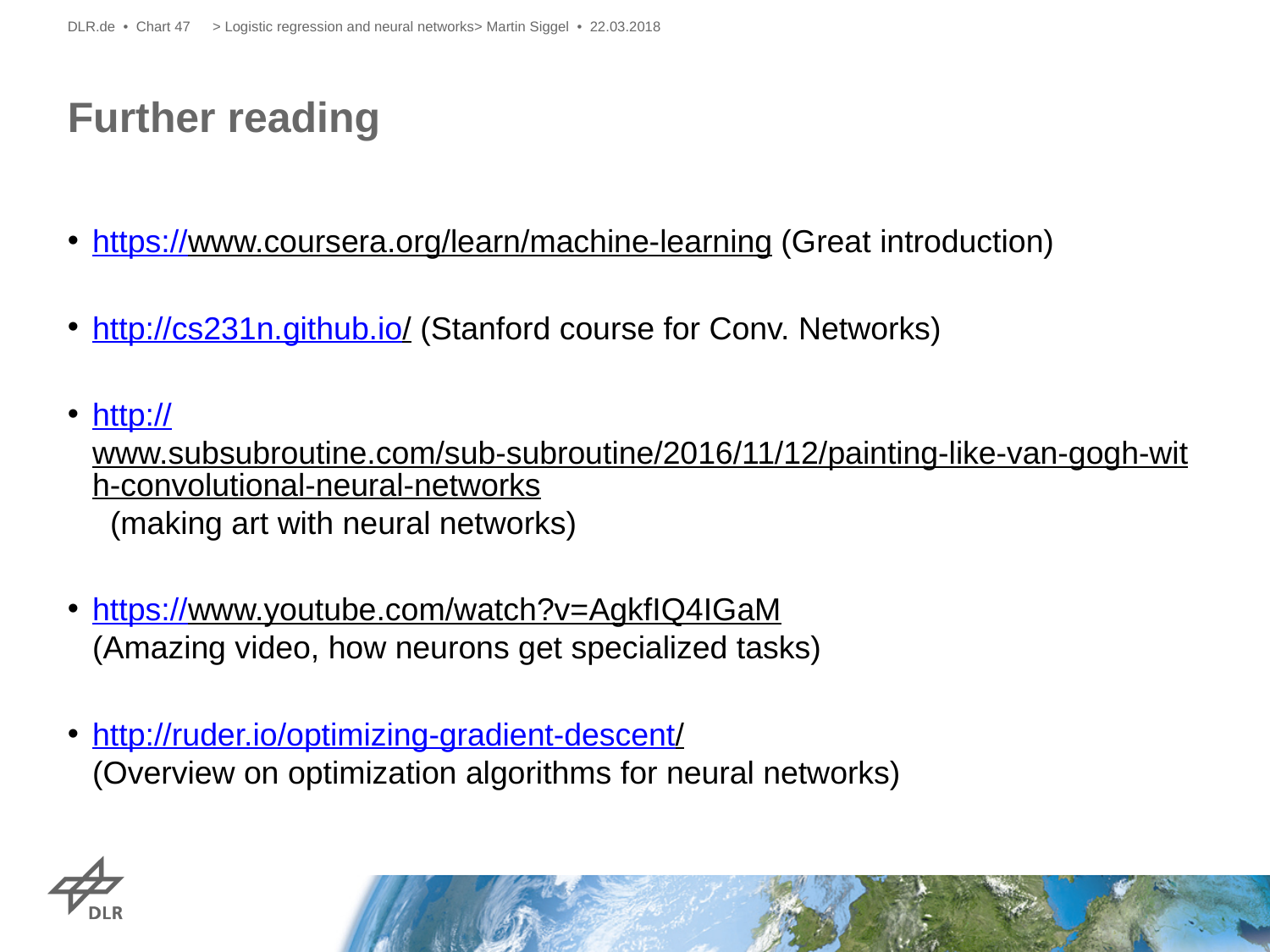

DLR.de  •  Chart 47
> Logistic regression and neural networks> Martin Siggel  •  22.03.2018
# Further reading
https://www.coursera.org/learn/machine-learning (Great introduction)

http://cs231n.github.io/ (Stanford course for Conv. Networks)

http://www.subsubroutine.com/sub-subroutine/2016/11/12/painting-like-van-gogh-with-convolutional-neural-networks  (making art with neural networks)

https://www.youtube.com/watch?v=AgkfIQ4IGaM
(Amazing video, how neurons get specialized tasks)

http://ruder.io/optimizing-gradient-descent/
(Overview on optimization algorithms for neural networks)